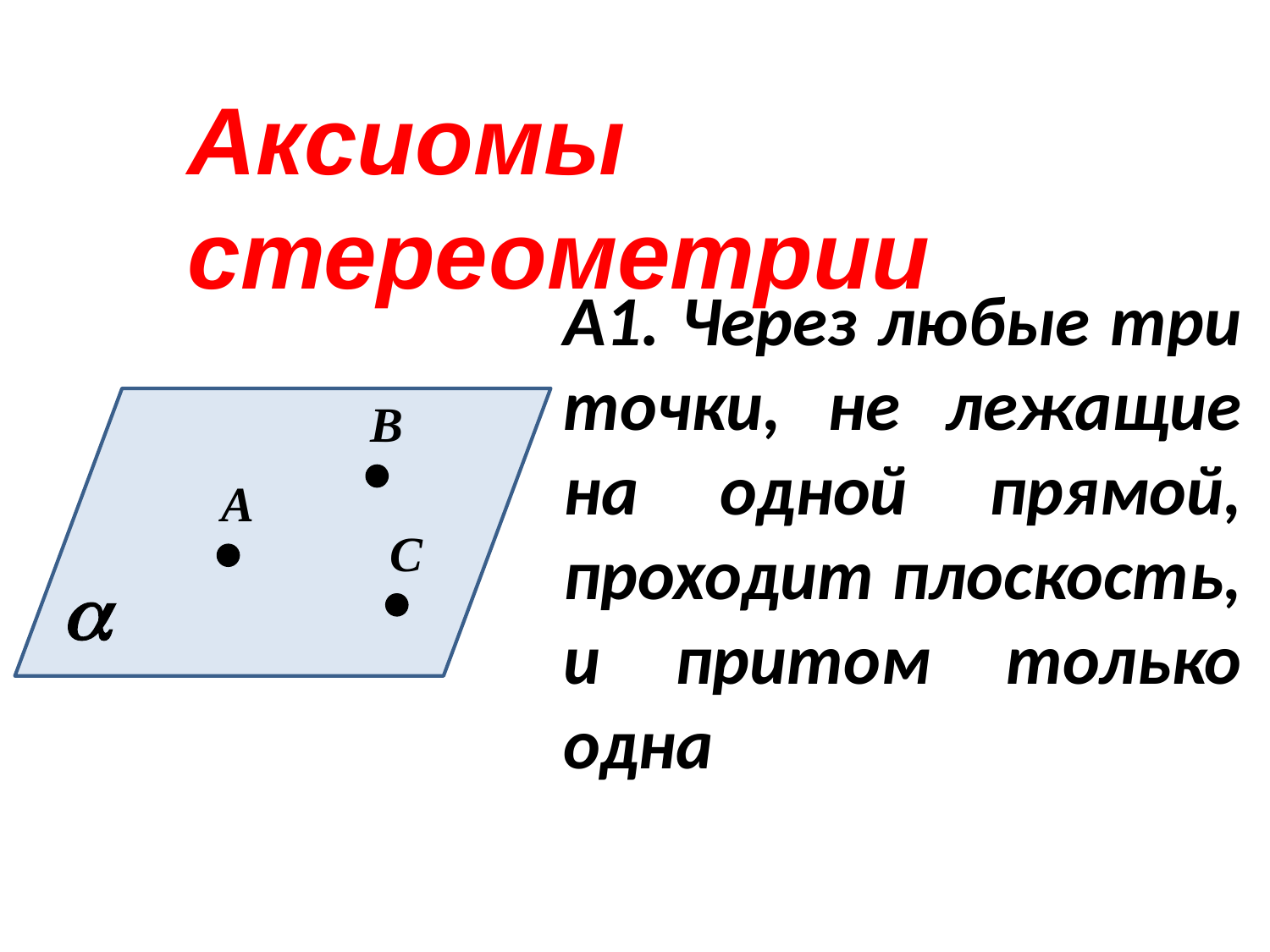

Аксиомы стереометрии
А1. Через любые три точки, не лежащие на одной прямой, проходит плоскость, и притом только одна
В

А

С

α